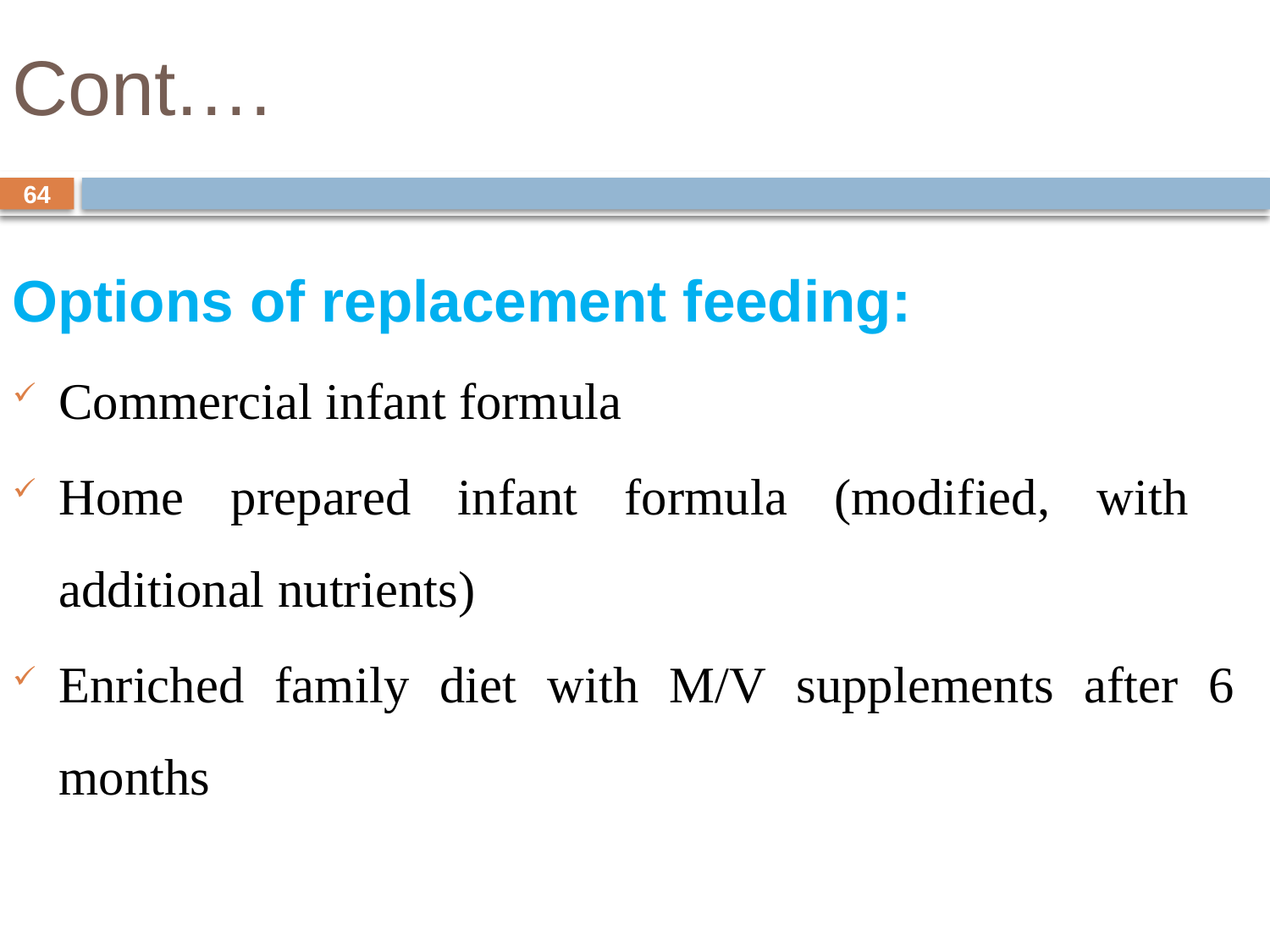

# Cont.…
64
Options of replacement feeding:
Commercial infant formula
Home prepared infant formula (modified, with  additional nutrients)
Enriched family diet with M/V supplements after 6 months